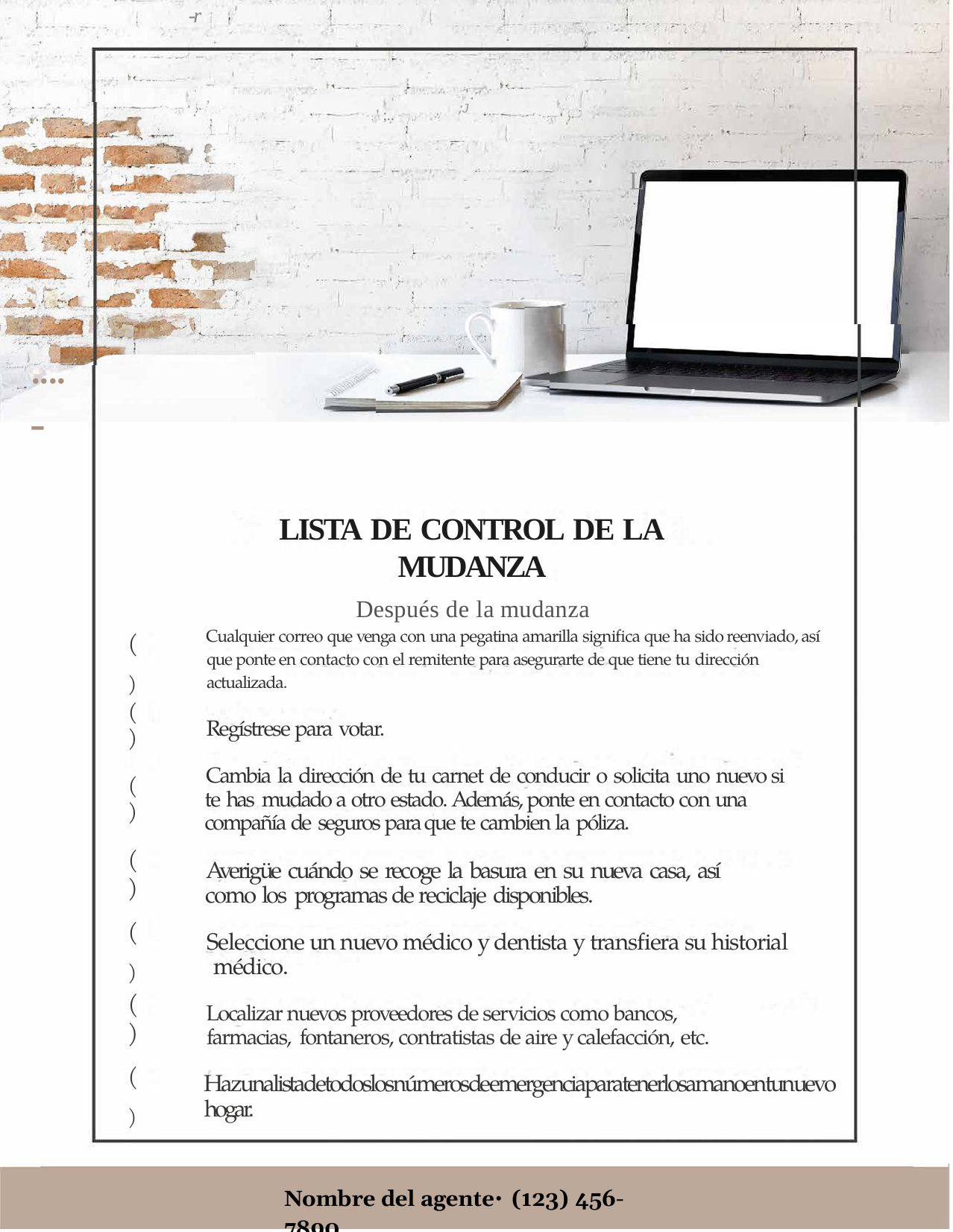

-r

_,
-

. '.
;J

: ' ;..

)... . ,
. ,
L

....-
LISTA DE CONTROL DE LA MUDANZA
Después de la mudanza
Cualquier correo que venga con una pegatina amarilla significa que ha sido reenviado, así  que ponte en contacto con el remitente para asegurarte de que tiene tu dirección actualizada.

Regístrese para votar.
Cambia la dirección de tu carnet de conducir o solicita uno nuevo si te has  mudado a otro estado. Además, ponte en contacto con una compañía de  seguros para que te cambien la póliza.
Averigüe cuándo se recoge la basura en su nueva casa, así como los  programas de reciclaje disponibles.
Seleccione un nuevo médico y dentista y transfiera su historial  médico.
Localizar nuevos proveedores de servicios como bancos, farmacias,  fontaneros, contratistas de aire y calefacción, etc.
Hazunalistadetodoslosnúmerosdeemergenciaparatenerlosamanoentunuevo  hogar.
(	)
(	)
(	)
(	)
(	)
(	)
(	)

Nombre del agente⋅ (123) 456-7890